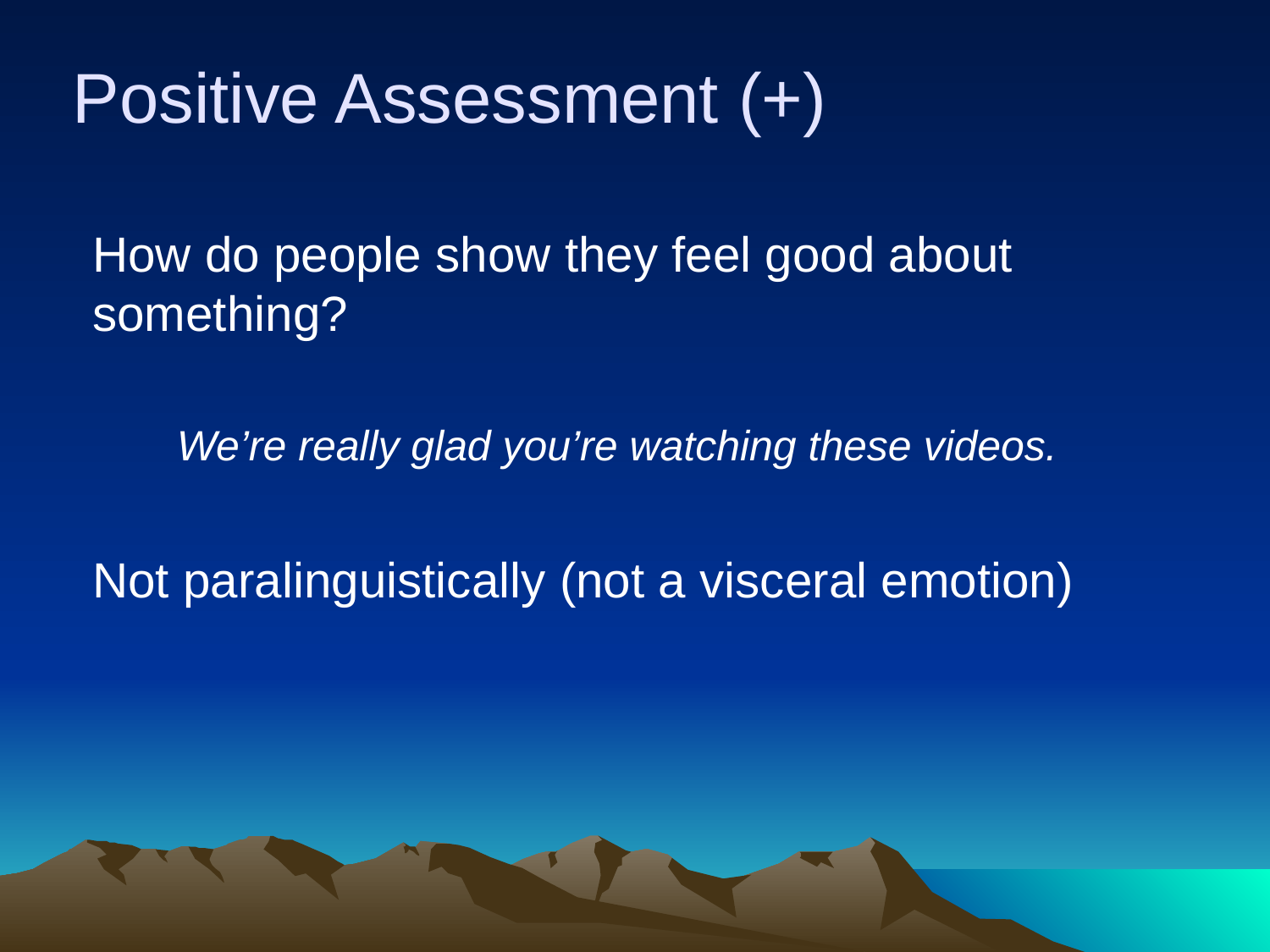

# Positive Assessment (+)
How do people show they feel good about something?

We’re really glad you’re watching these videos.

Not paralinguistically (not a visceral emotion)